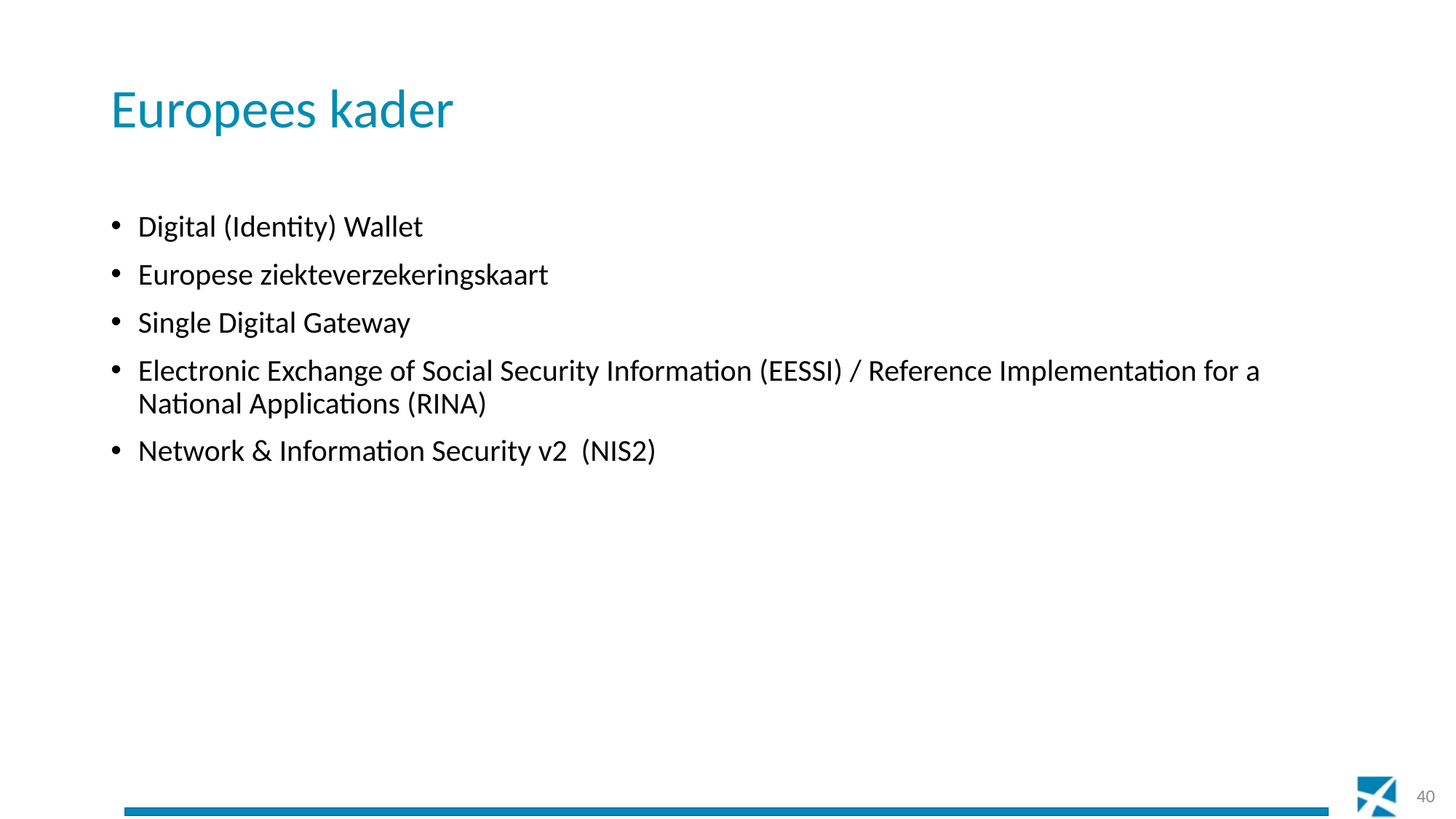

# Europees kader
Digital (Identity) Wallet
Europese ziekteverzekeringskaart
Single Digital Gateway
Electronic Exchange of Social Security Information (EESSI) / Reference Implementation for a National Applications (RINA)
Network & Information Security v2  (NIS2)